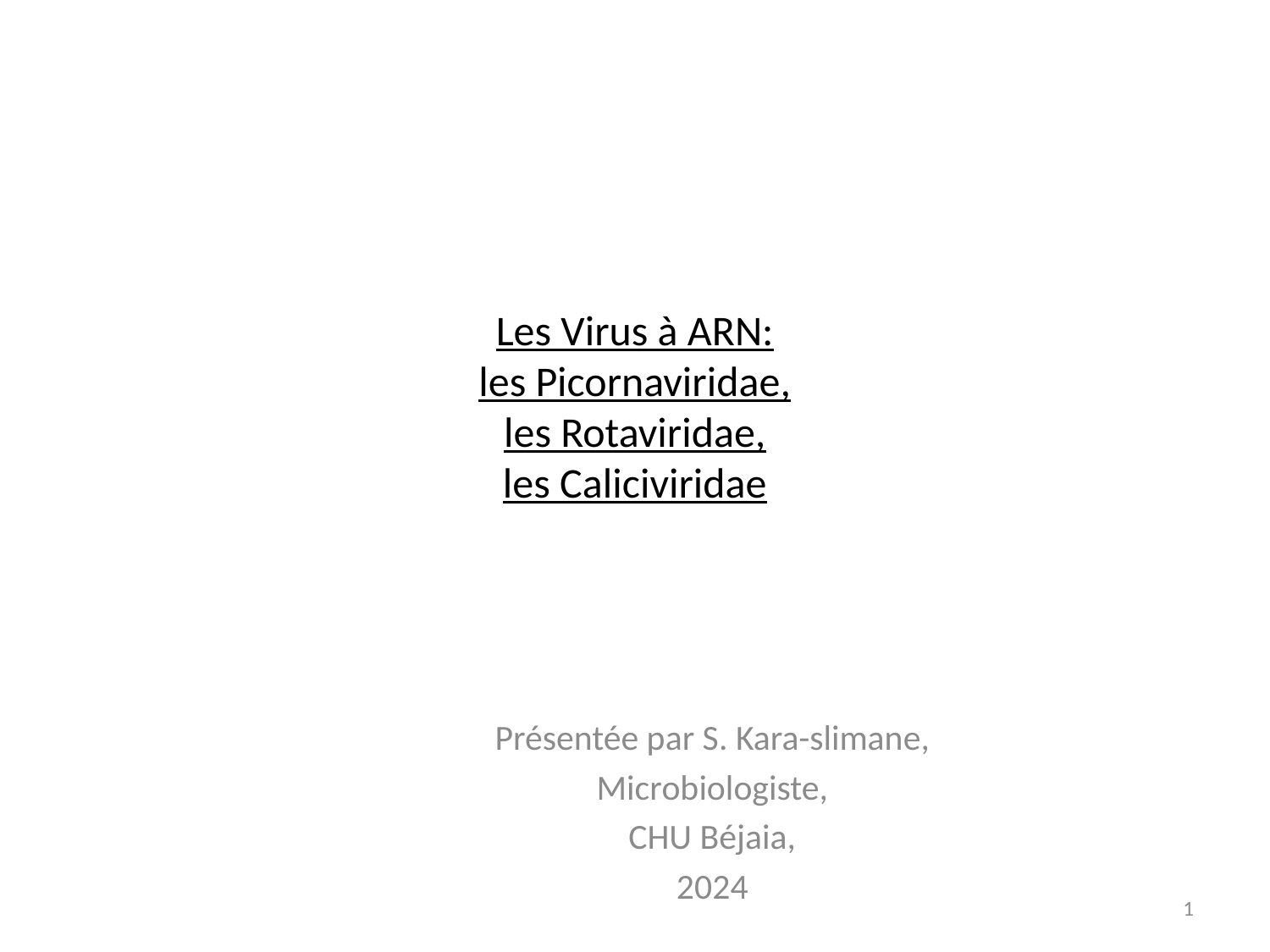

# Les Virus à ARN: les Picornaviridae, les Rotaviridae, les Caliciviridae
Présentée par S. Kara-slimane,
Microbiologiste,
CHU Béjaia,
2024
1